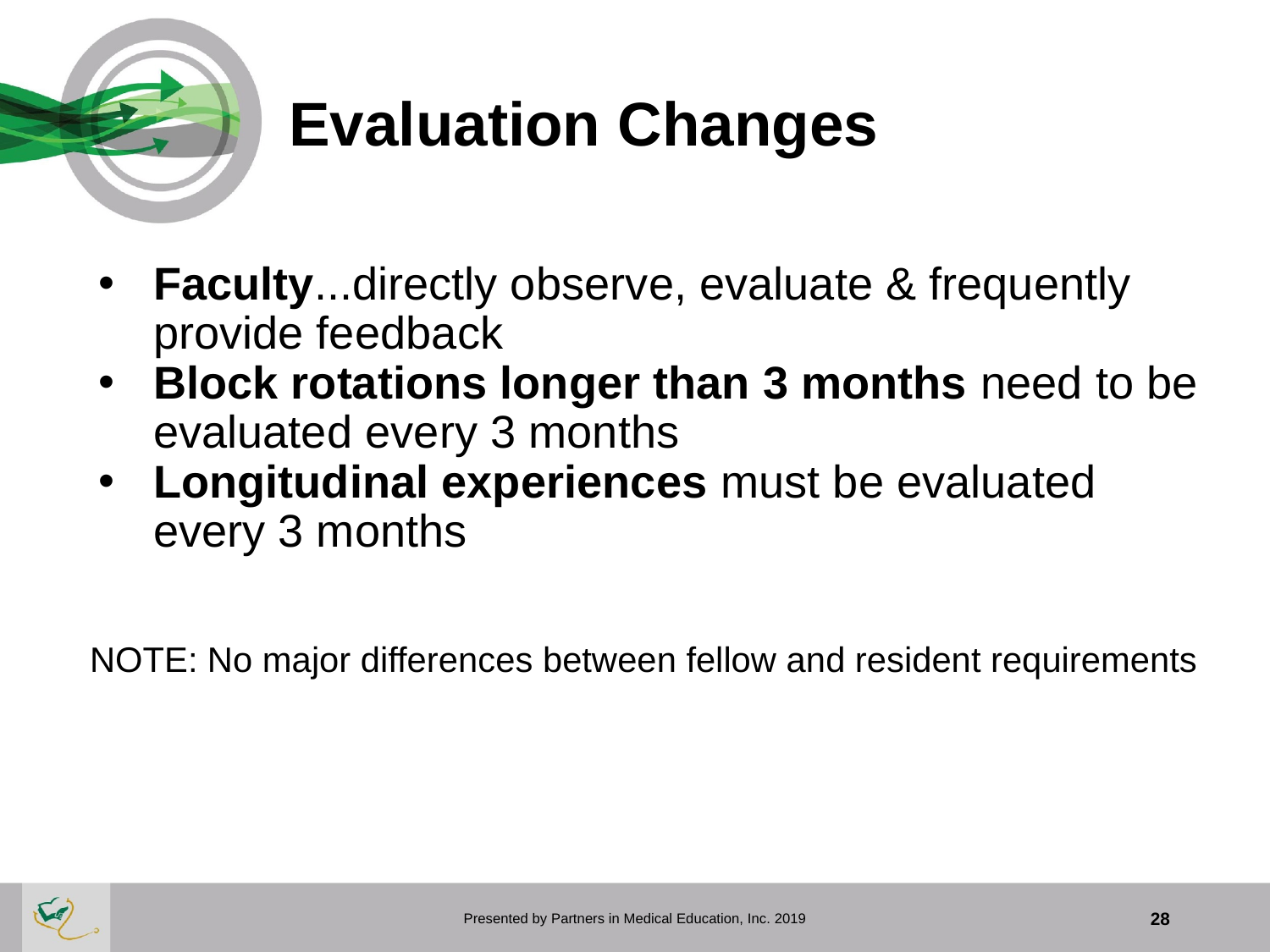

# Evaluation Changes
Faculty...directly observe, evaluate & frequently provide feedback
Block rotations longer than 3 months need to be evaluated every 3 months
Longitudinal experiences must be evaluated every 3 months

NOTE: No major differences between fellow and resident requirements
Presented by Partners in Medical Education, Inc. 2019
28